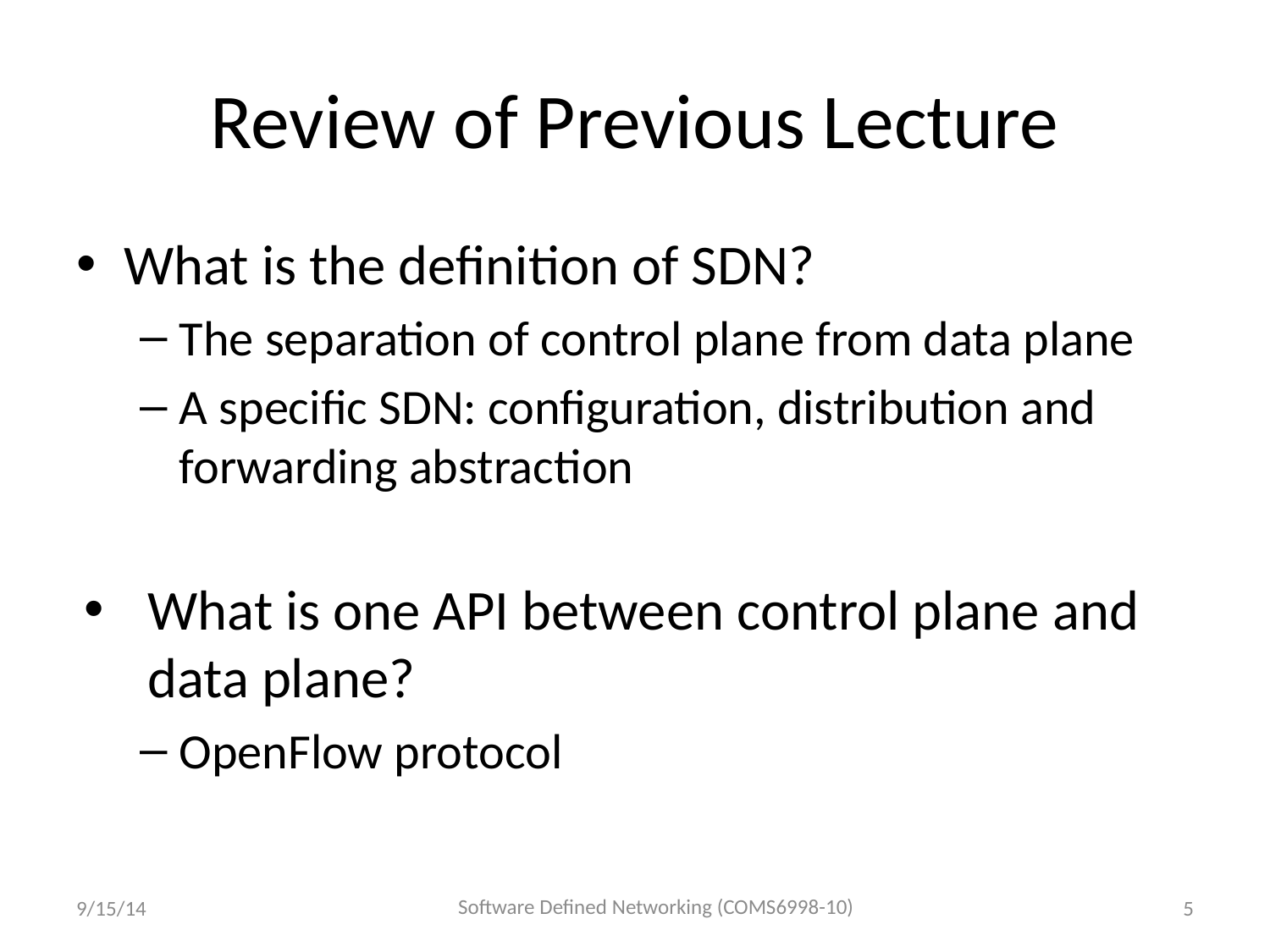

# Review of Previous Lecture
What is the definition of SDN?
The separation of control plane from data plane
A specific SDN: configuration, distribution and forwarding abstraction

What is one API between control plane and data plane?
OpenFlow protocol
Software Defined Networking (COMS6998-10)
9/15/14
5